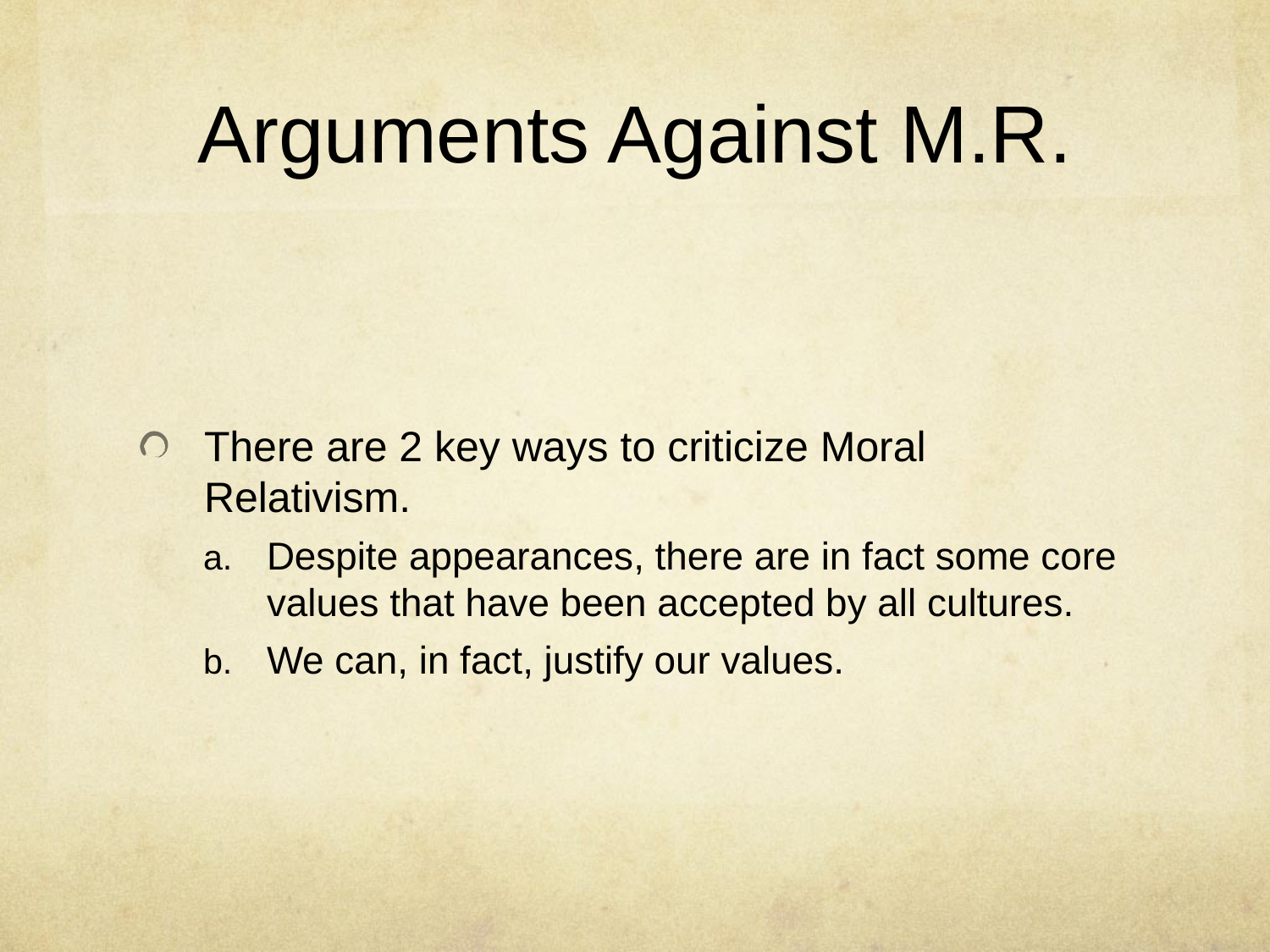

# Arguments Against M.R.

There are 2 key ways to criticize Moral Relativism.
Despite appearances, there are in fact some core values that have been accepted by all cultures.
We can, in fact, justify our values.